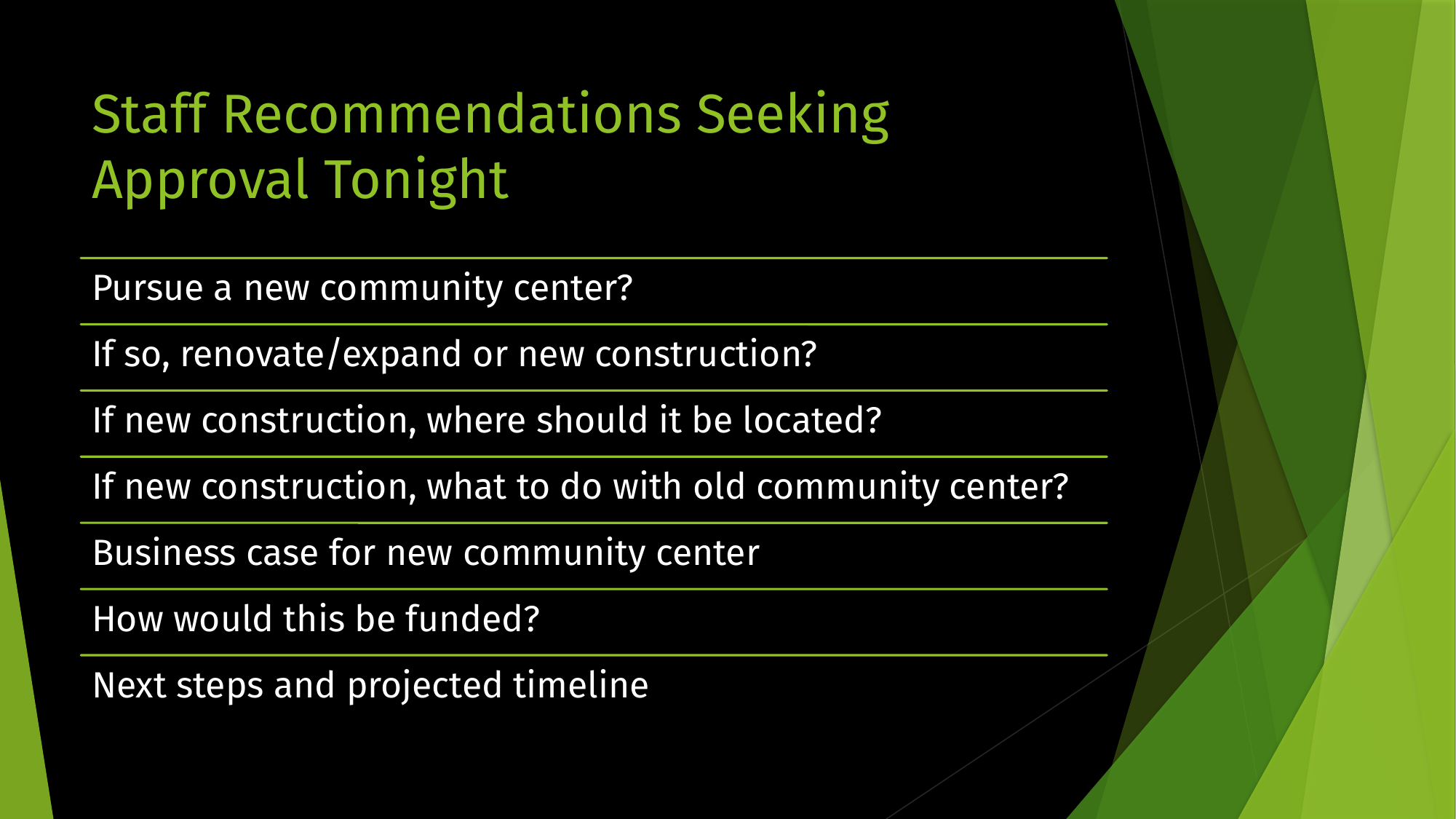

# Staff Recommendations Seeking Approval Tonight
Pursue a new community center?
If so, renovate/expand or new construction?
If new construction, where should it be located?
If new construction, what to do with old community center?
Business case for new community center
How would this be funded?
Next steps and projected timeline